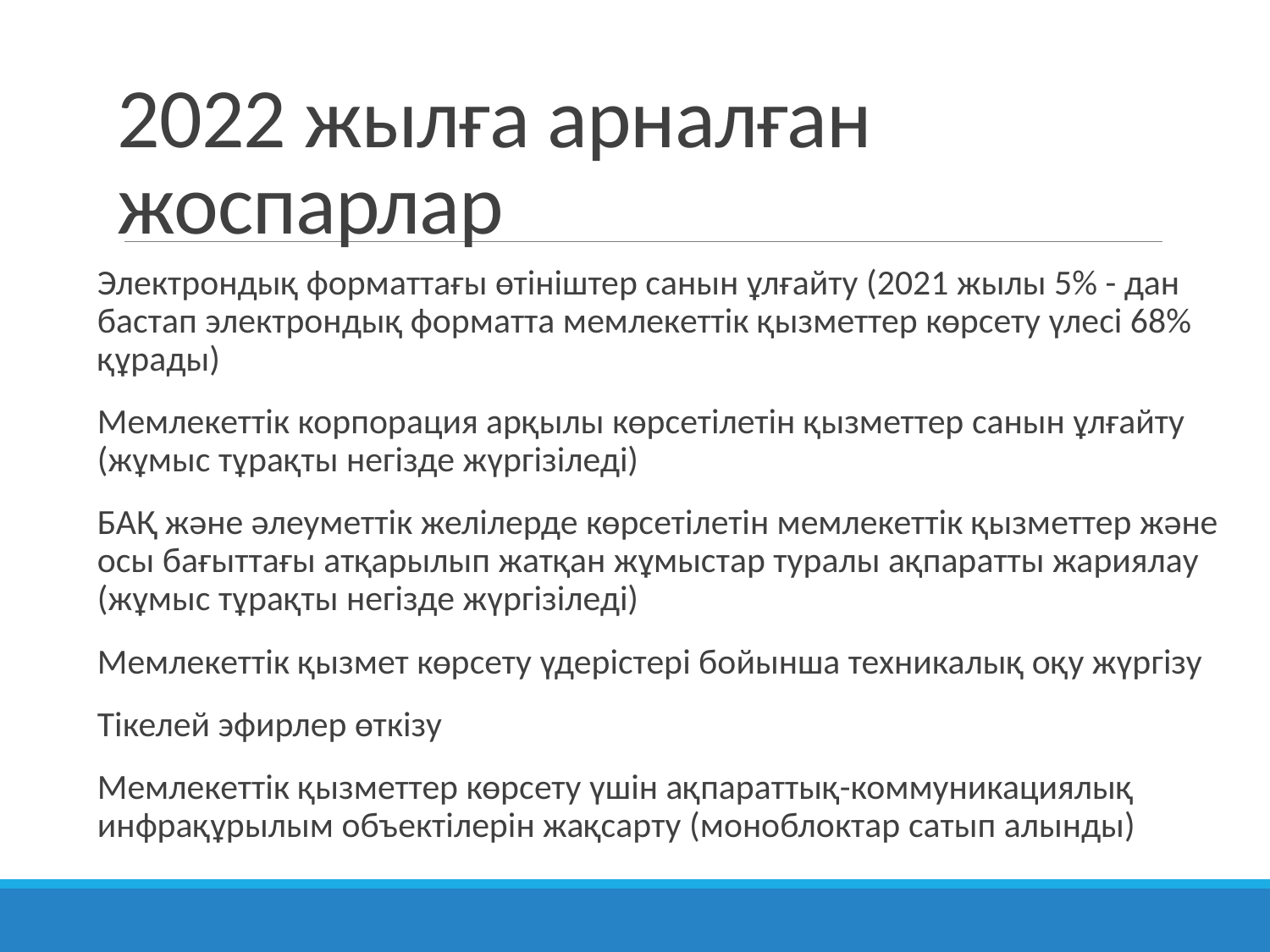

# 2022 жылға арналған жоспарлар
Электрондық форматтағы өтініштер санын ұлғайту (2021 жылы 5% - дан бастап электрондық форматта мемлекеттік қызметтер көрсету үлесі 68% құрады)
Мемлекеттік корпорация арқылы көрсетілетін қызметтер санын ұлғайту (жұмыс тұрақты негізде жүргізіледі)
БАҚ және әлеуметтік желілерде көрсетілетін мемлекеттік қызметтер және осы бағыттағы атқарылып жатқан жұмыстар туралы ақпаратты жариялау (жұмыс тұрақты негізде жүргізіледі)
Мемлекеттік қызмет көрсету үдерістері бойынша техникалық оқу жүргізу
Тікелей эфирлер өткізу
Мемлекеттік қызметтер көрсету үшін ақпараттық-коммуникациялық инфрақұрылым объектілерін жақсарту (моноблоктар сатып алынды)